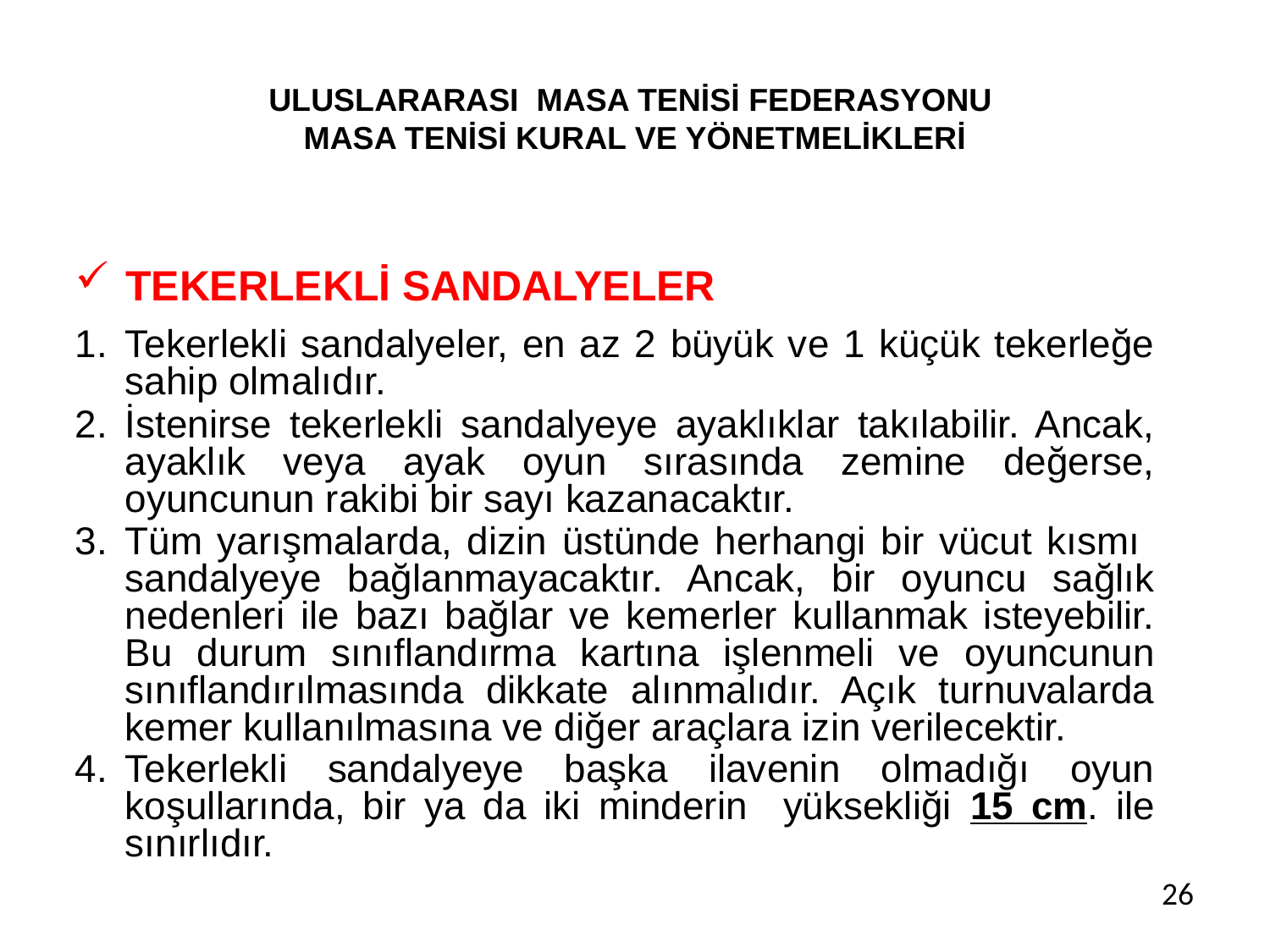

# ULUSLARARASI  MASA TENİSİ FEDERASYONU MASA TENİSİ KURAL VE YÖNETMELİKLERİ

TEKERLEKLİ SANDALYELER

Tekerlekli sandalyeler, en az 2 büyük ve 1 küçük tekerleğe sahip olmalıdır.
İstenirse tekerlekli sandalyeye ayaklıklar takılabilir. Ancak, ayaklık veya ayak oyun sırasında zemine değerse, oyuncunun rakibi bir sayı kazanacaktır.
Tüm yarışmalarda, dizin üstünde herhangi bir vücut kısmı  sandalyeye bağlanmayacaktır. Ancak, bir oyuncu sağlık nedenleri ile bazı bağlar ve kemerler kullanmak isteyebilir. Bu durum sınıflandırma kartına işlenmeli ve oyuncunun sınıflandırılmasında dikkate alınmalıdır. Açık turnuvalarda kemer kullanılmasına ve diğer araçlara izin verilecektir.
Tekerlekli sandalyeye başka ilavenin olmadığı oyun koşullarında, bir ya da iki minderin  yüksekliği 15 cm. ile sınırlıdır.
26